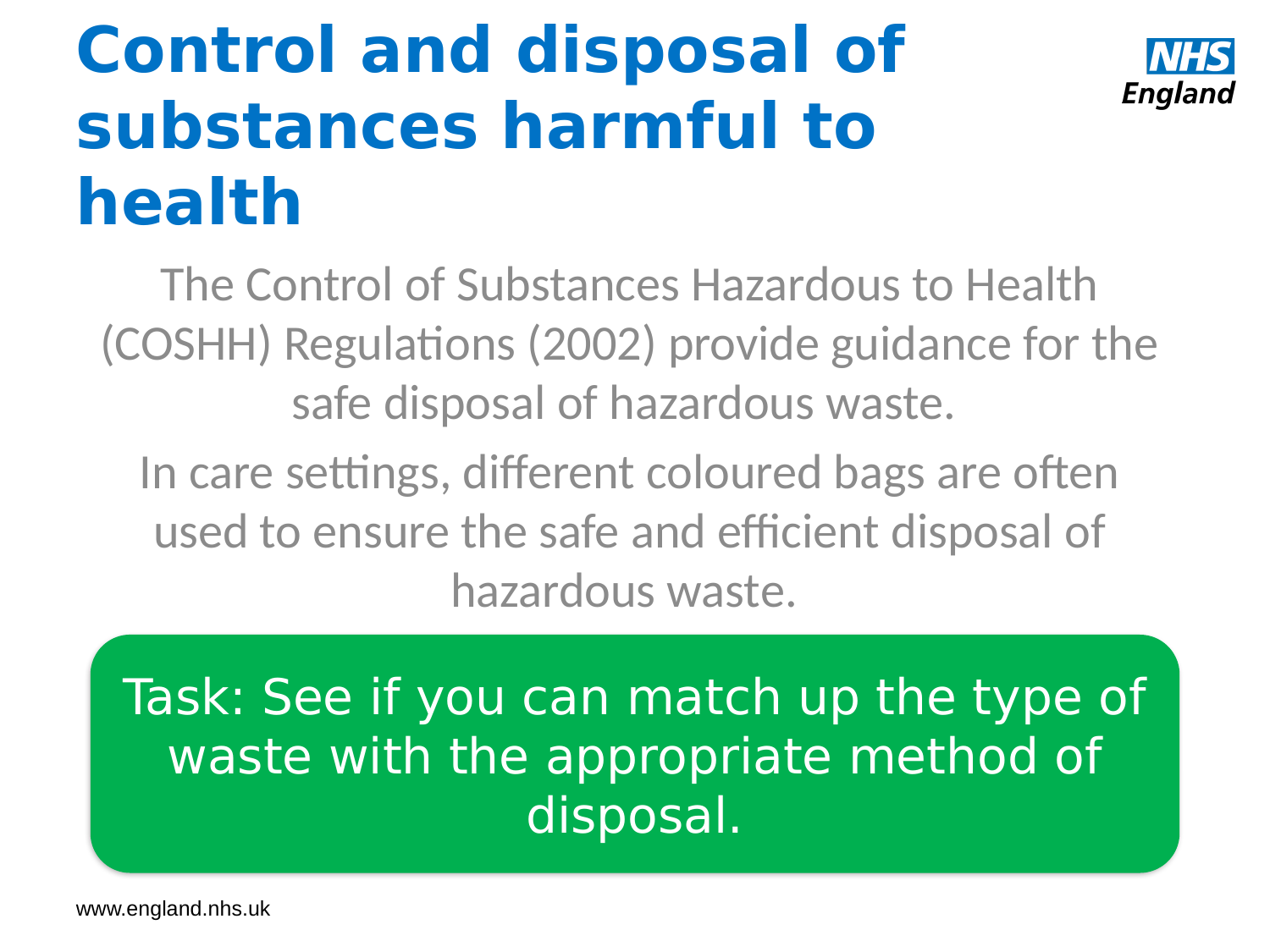

Control and disposal of substances harmful to health

The Control of Substances Hazardous to Health (COSHH) Regulations (2002) provide guidance for the safe disposal of hazardous waste.
In care settings, different coloured bags are often used to ensure the safe and efficient disposal of hazardous waste.

Task: See if you can match up the type of waste with the appropriate method of disposal.